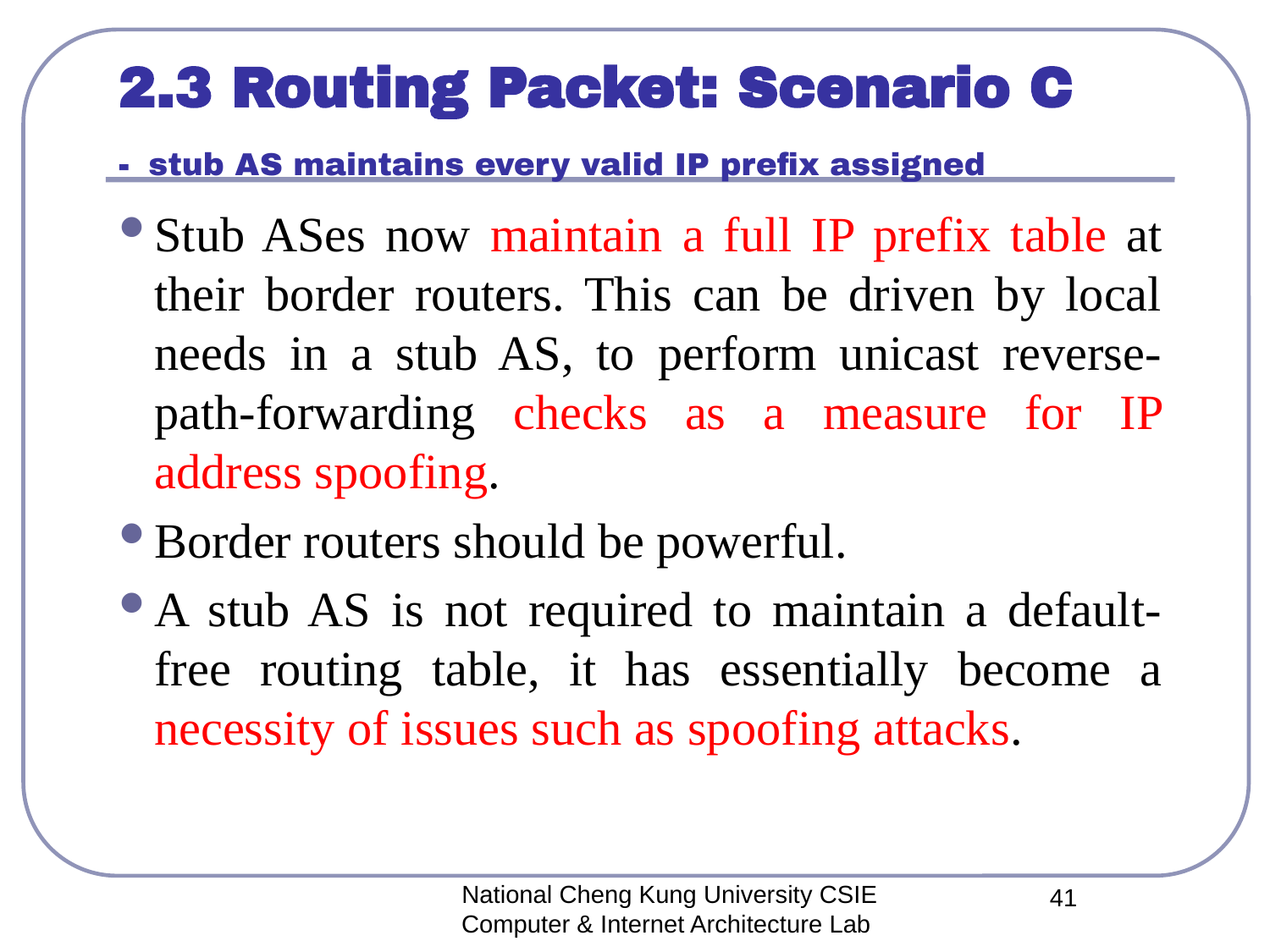

# 2.3 Routing Packet: Scenario C - stub AS maintains every valid IP prefix assigned

Stub ASes now maintain a full IP prefix table at their border routers. This can be driven by local needs in a stub AS, to perform unicast reverse-path-forwarding checks as a measure for IP address spoofing.
Border routers should be powerful.
A stub AS is not required to maintain a default-free routing table, it has essentially become a necessity of issues such as spoofing attacks.
National Cheng Kung University CSIE Computer & Internet Architecture Lab
41